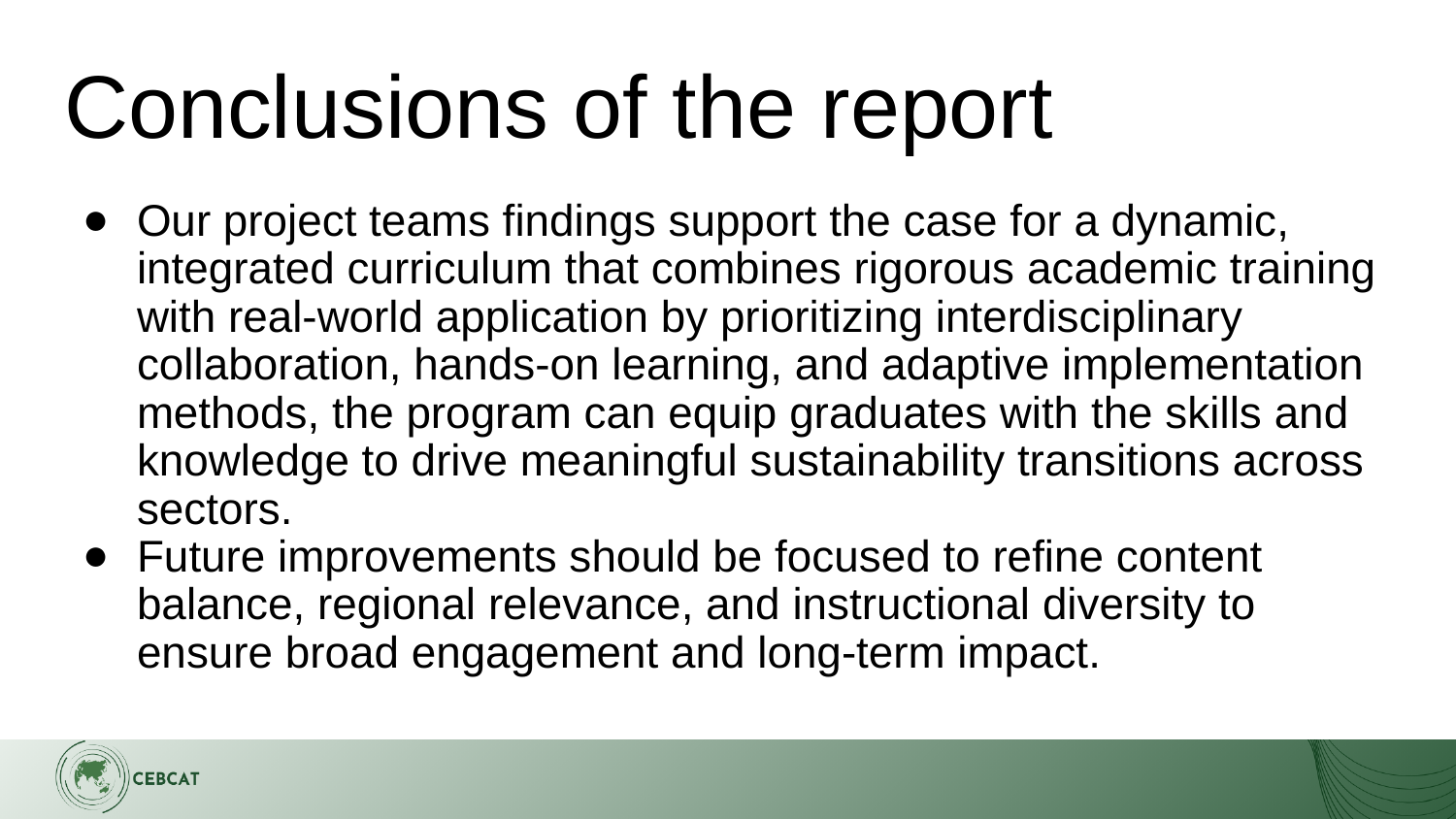

# Conclusions of the report
Our project teams findings support the case for a dynamic, integrated curriculum that combines rigorous academic training with real-world application by prioritizing interdisciplinary collaboration, hands-on learning, and adaptive implementation methods, the program can equip graduates with the skills and knowledge to drive meaningful sustainability transitions across sectors.
Future improvements should be focused to refine content balance, regional relevance, and instructional diversity to ensure broad engagement and long-term impact.